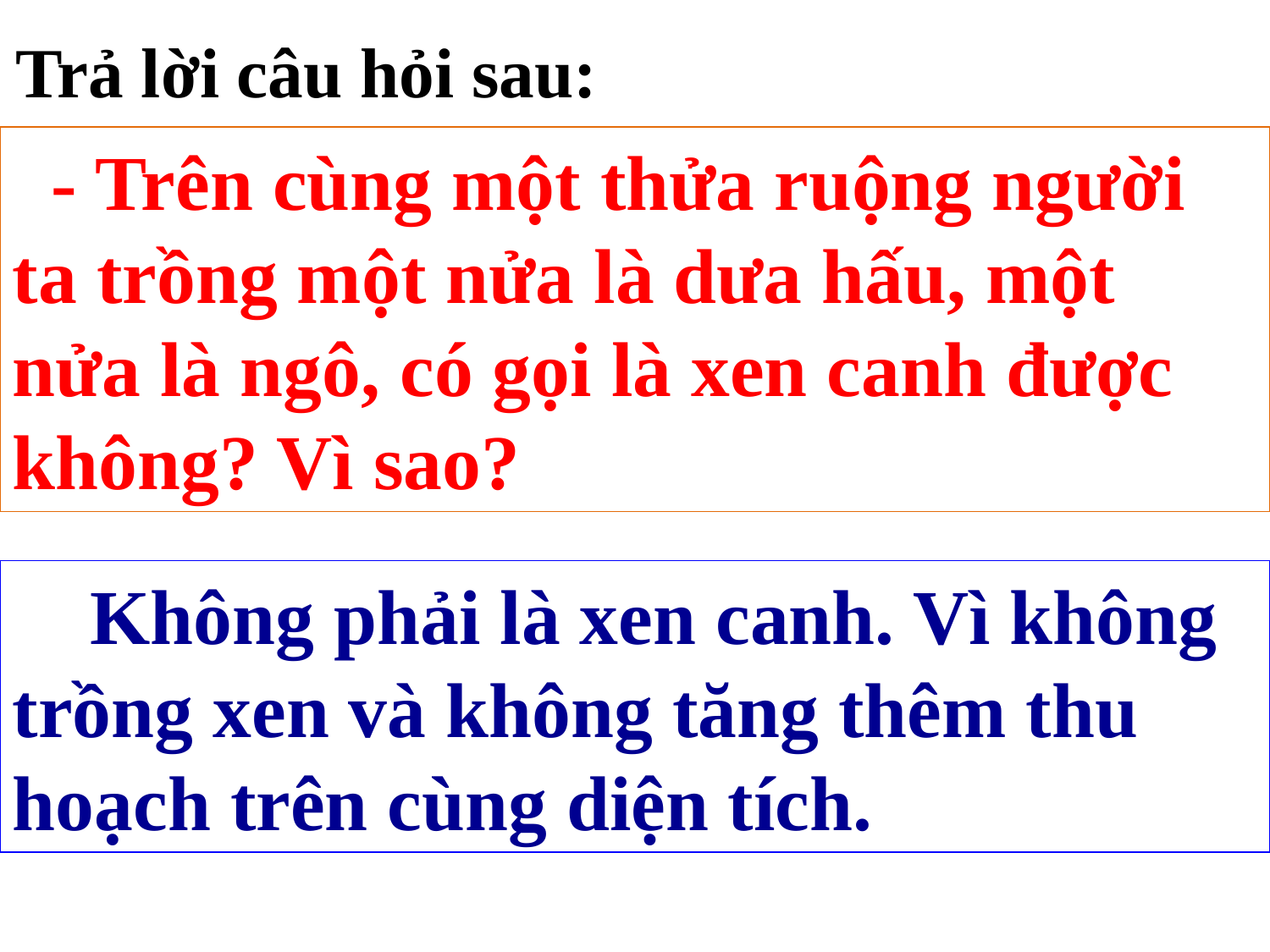

Trả lời câu hỏi sau:
  - Trên cùng một thửa ruộng người ta trồng một nửa là dưa hấu, một nửa là ngô, có gọi là xen canh được không? Vì sao?
    Không phải là xen canh. Vì không trồng xen và không tăng thêm thu hoạch trên cùng diện tích.